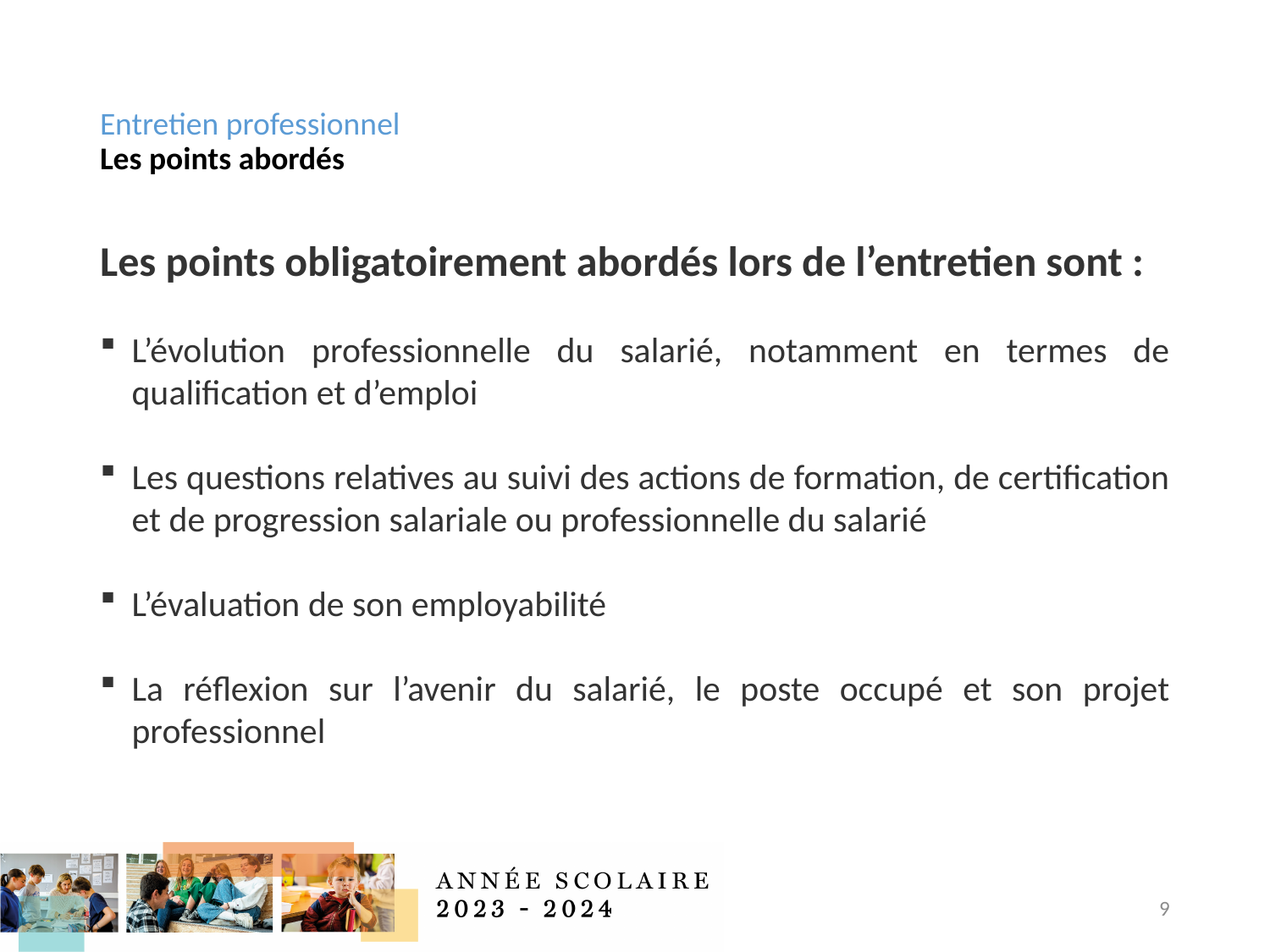

# Entretien professionnel Les points abordés
Les points obligatoirement abordés lors de l’entretien sont :

L’évolution professionnelle du salarié, notamment en termes de qualification et d’emploi

Les questions relatives au suivi des actions de formation, de certification et de progression salariale ou professionnelle du salarié

L’évaluation de son employabilité

La réflexion sur l’avenir du salarié, le poste occupé et son projet professionnel
9